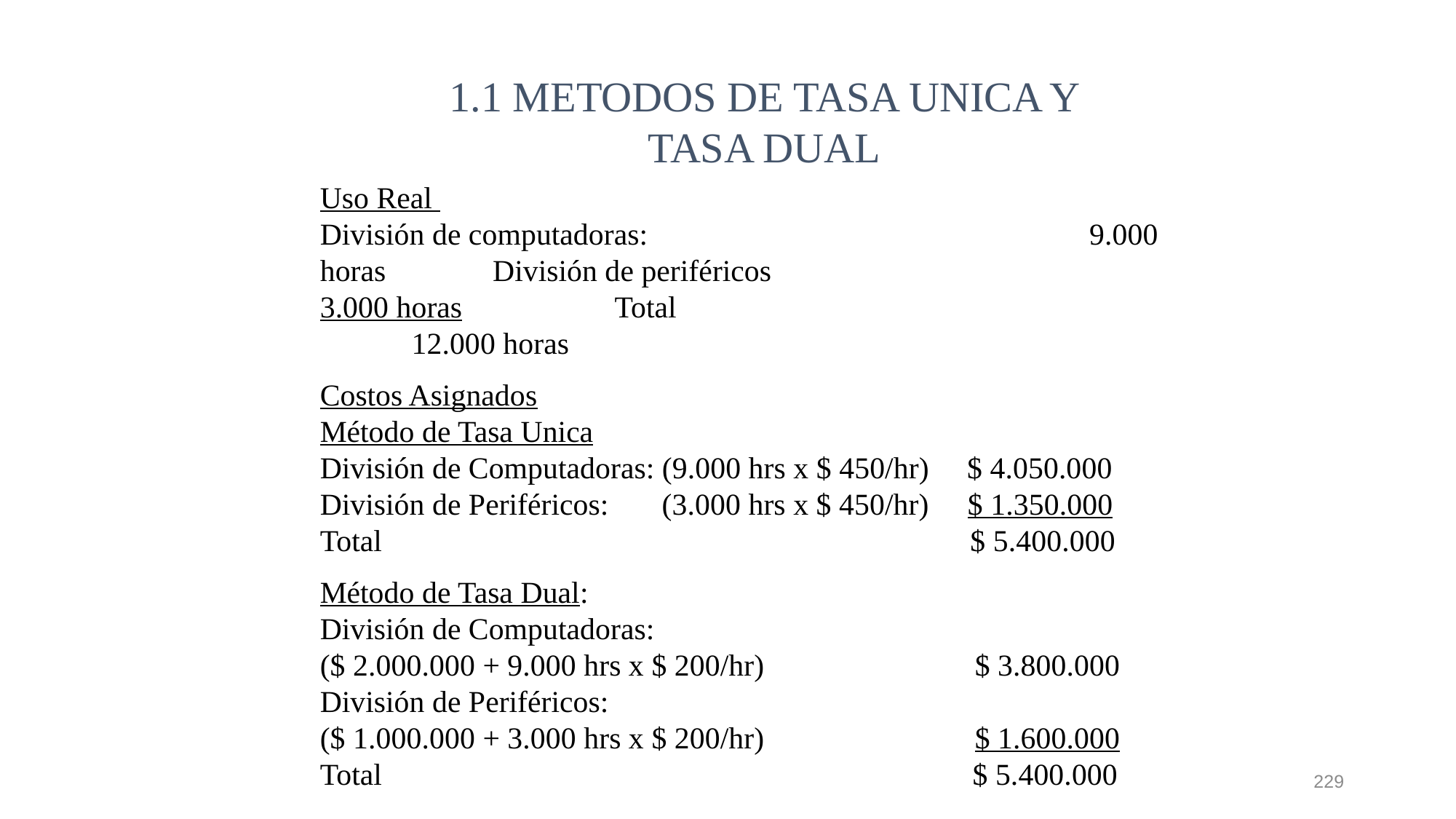

1.1 METODOS DE TASA UNICA Y TASA DUAL
Uso Real                                                                                         División de computadoras:			               9.000 horas              División de periféricos			               3.000 horas                    Total					             12.000 horas
Costos Asignados						       Método de Tasa Unica					   División de Computadoras: (9.000 hrs x $ 450/hr)     $ 4.050.000      División de Periféricos:       (3.000 hrs x $ 450/hr)     $ 1.350.000     Total				                            $ 5.400.000
Método de Tasa Dual:                                                                    División de Computadoras:                                                                     ($ 2.000.000 + 9.000 hrs x $ 200/hr)		$ 3.800.000 División de Periféricos:       				            ($ 1.000.000 + 3.000 hrs x $ 200/hr)	 	$ 1.600.000   Total					              $ 5.400.000

229